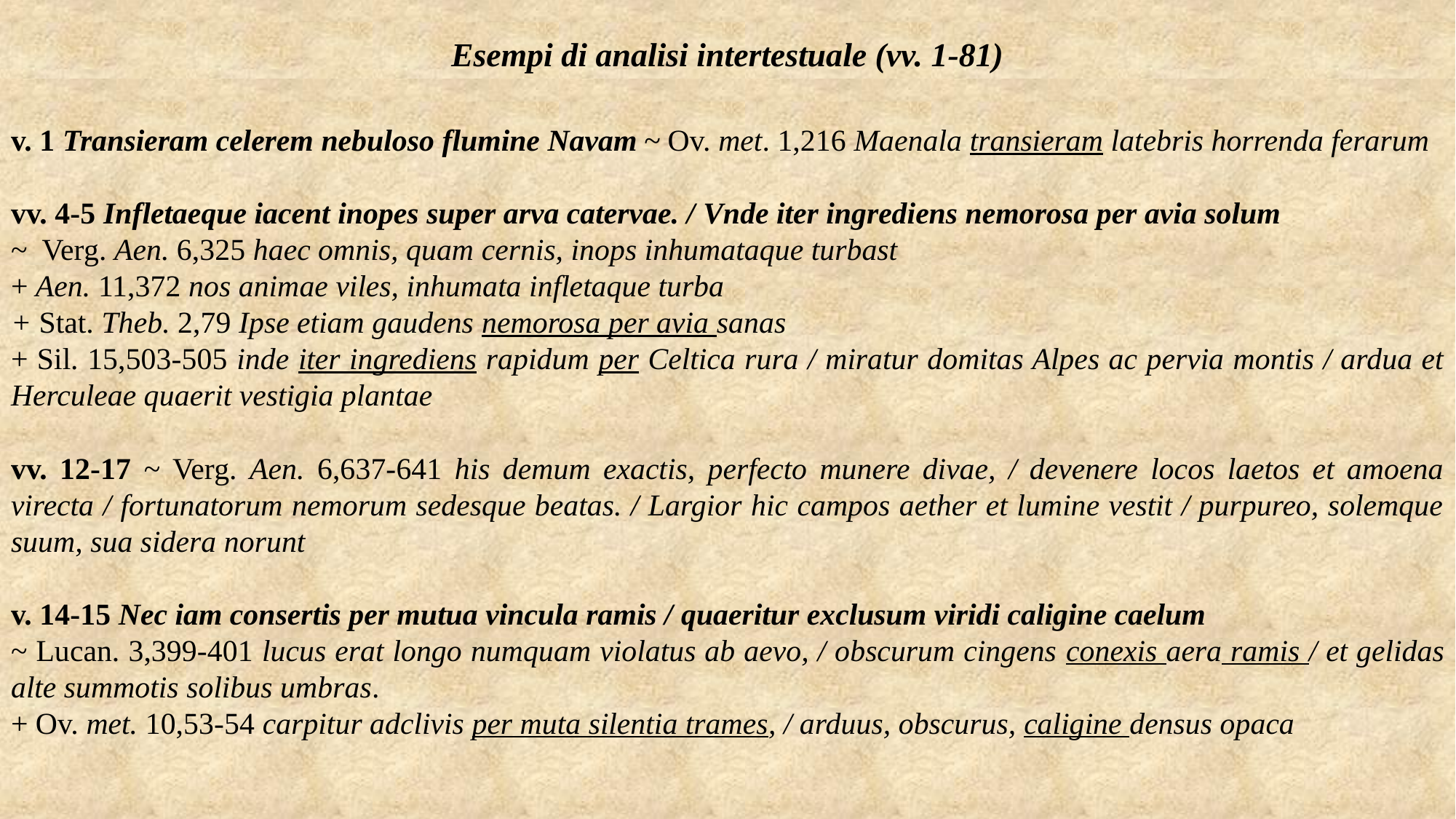

# Esempi di analisi intertestuale (vv. 1-81)

v. 1 Transieram celerem nebuloso flumine Navam ~ Ov. met. 1,216 Maenala transieram latebris horrenda ferarum

vv. 4-5 Infletaeque iacent inopes super arva catervae. / Vnde iter ingrediens nemorosa per avia solum
~  Verg. Aen. 6,325 haec omnis, quam cernis, inops inhumataque turbast
+ Aen. 11,372 nos animae viles, inhumata infletaque turba
+ Stat. Theb. 2,79 Ipse etiam gaudens nemorosa per avia sanas
+ Sil. 15,503-505 inde iter ingrediens rapidum per Celtica rura / miratur domitas Alpes ac pervia montis / ardua et Herculeae quaerit vestigia plantae

vv. 12-17 ~ Verg. Aen. 6,637-641 his demum exactis, perfecto munere divae, / devenere locos laetos et amoena virecta / fortunatorum nemorum sedesque beatas. / Largior hic campos aether et lumine vestit / purpureo, solemque suum, sua sidera norunt

v. 14-15 Nec iam consertis per mutua vincula ramis / quaeritur exclusum viridi caligine caelum
~ Lucan. 3,399-401 lucus erat longo numquam violatus ab aevo, / obscurum cingens conexis aera ramis / et gelidas alte summotis solibus umbras.
+ Ov. met. 10,53-54 carpitur adclivis per muta silentia trames, / arduus, obscurus, caligine densus opaca